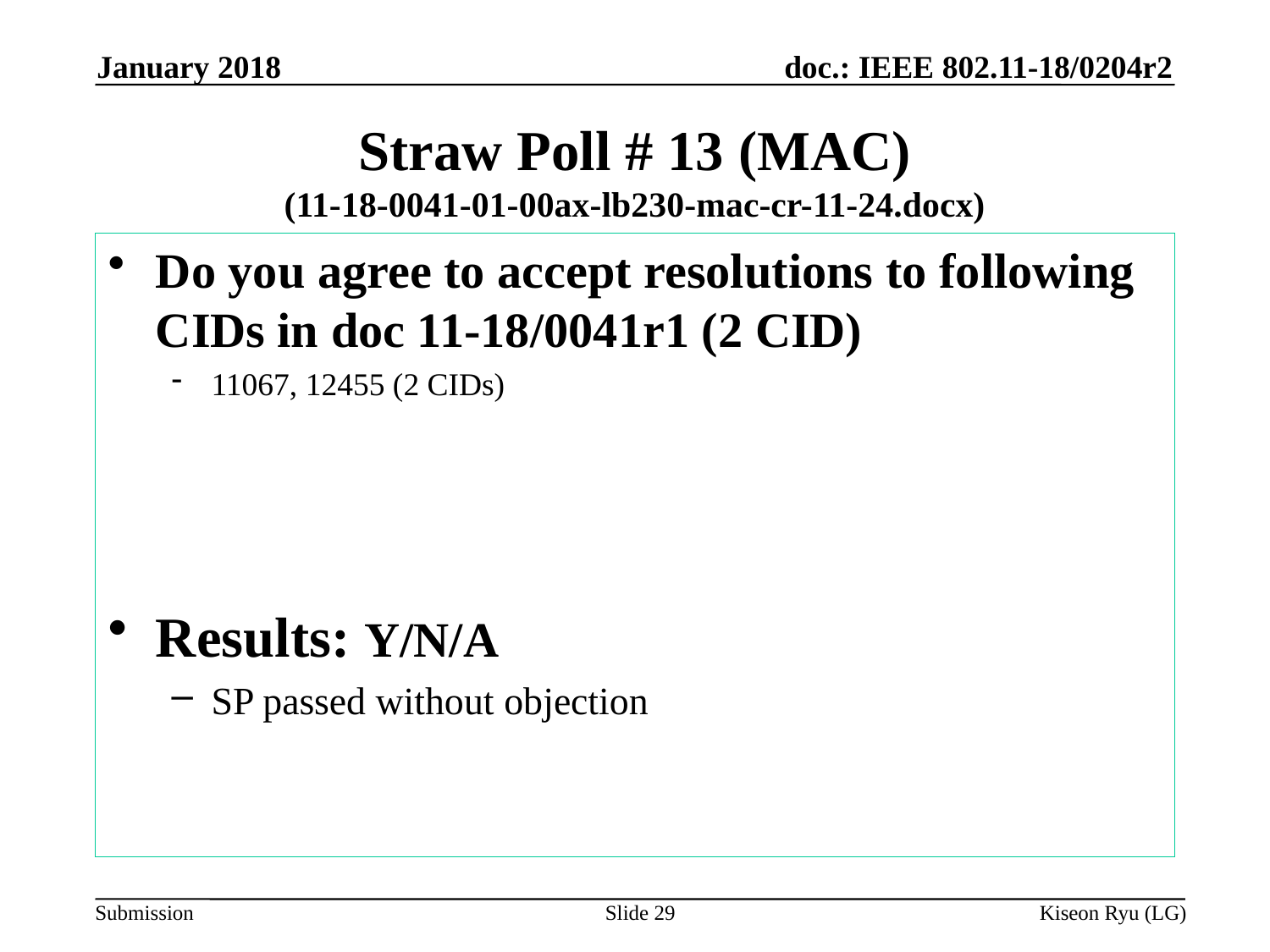

January 2018
# Straw Poll # 13 (MAC) (11-18-0041-01-00ax-lb230-mac-cr-11-24.docx)
Do you agree to accept resolutions to following CIDs in doc 11-18/0041r1 (2 CID)
11067, 12455 (2 CIDs)

Results: Y/N/A
SP passed without objection
Slide 29
Kiseon Ryu (LG)